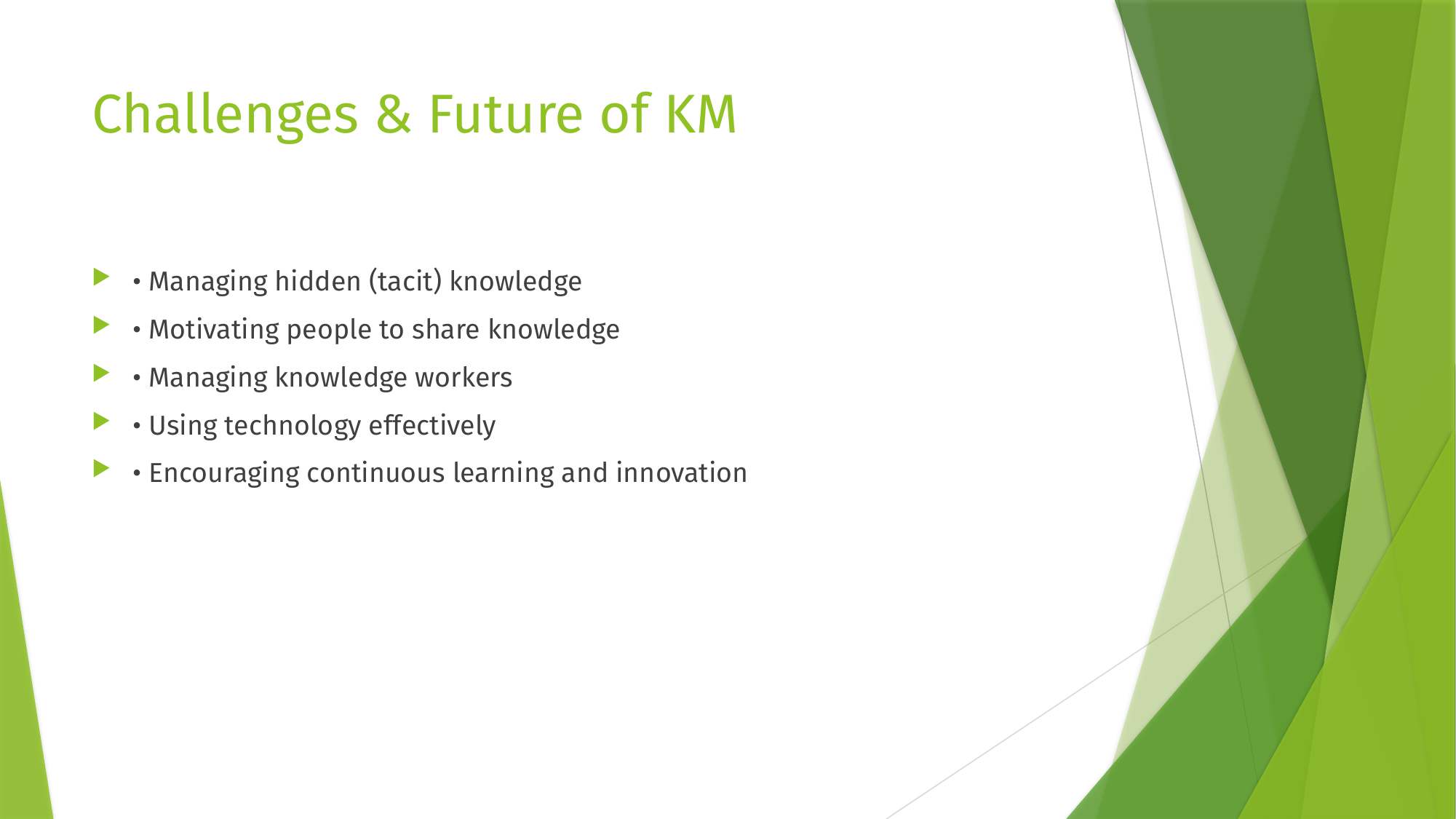

# Challenges & Future of KM
• Managing hidden (tacit) knowledge
• Motivating people to share knowledge
• Managing knowledge workers
• Using technology effectively
• Encouraging continuous learning and innovation